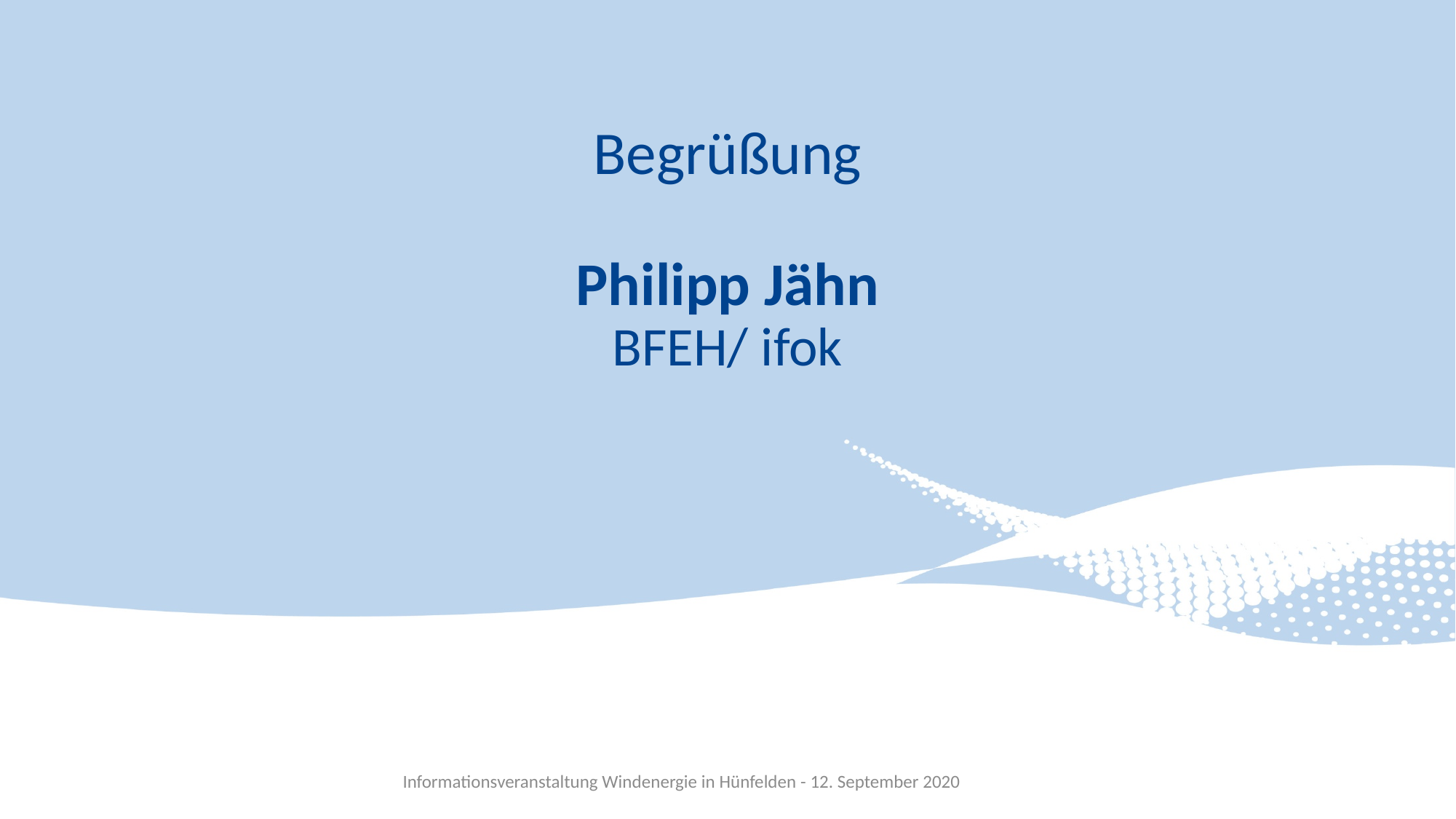

# Begrüßung Philipp Jähn BFEH/ ifok
3
Informationsveranstaltung Windenergie in Hünfelden - 12. September 2020